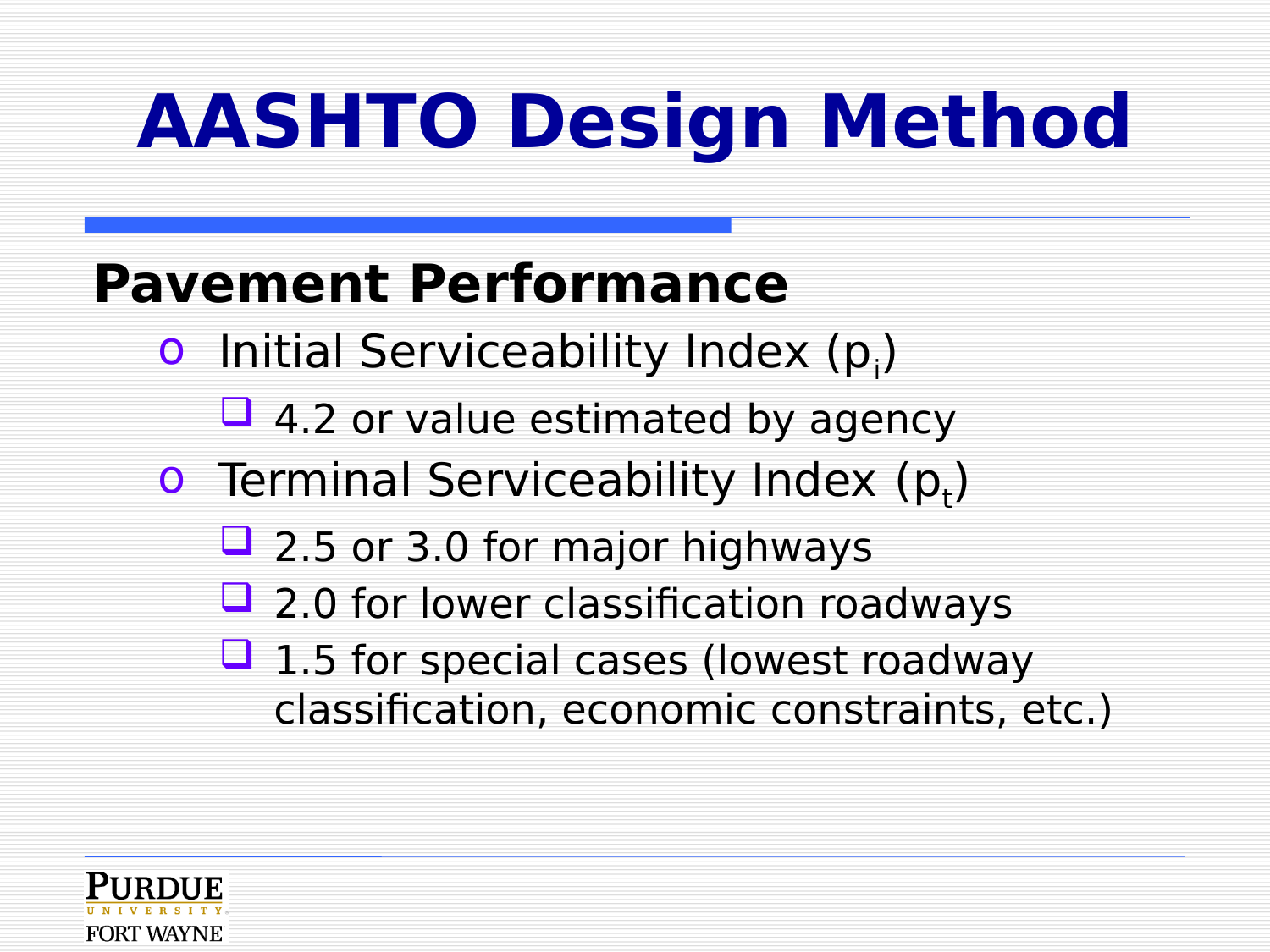

# AASHTO Design Method
Pavement Performance
Initial Serviceability Index (pi)
4.2 or value estimated by agency
Terminal Serviceability Index (pt)
2.5 or 3.0 for major highways
2.0 for lower classification roadways
1.5 for special cases (lowest roadway classification, economic constraints, etc.)